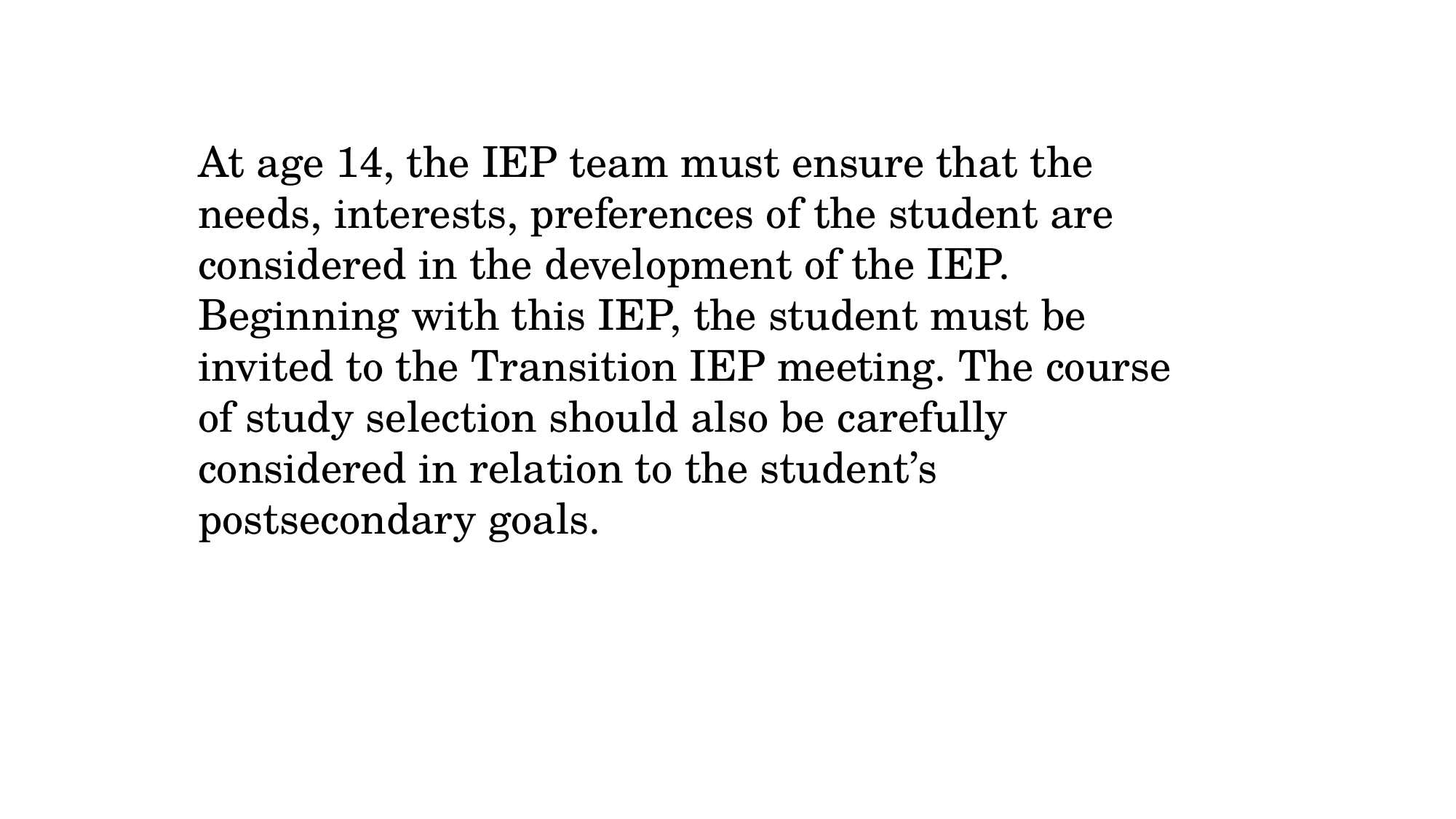

At age 14, the IEP team must ensure that the needs, interests, preferences of the student are considered in the development of the IEP. Beginning with this IEP, the student must be invited to the Transition IEP meeting. The course of study selection should also be carefully considered in relation to the student’s postsecondary goals.